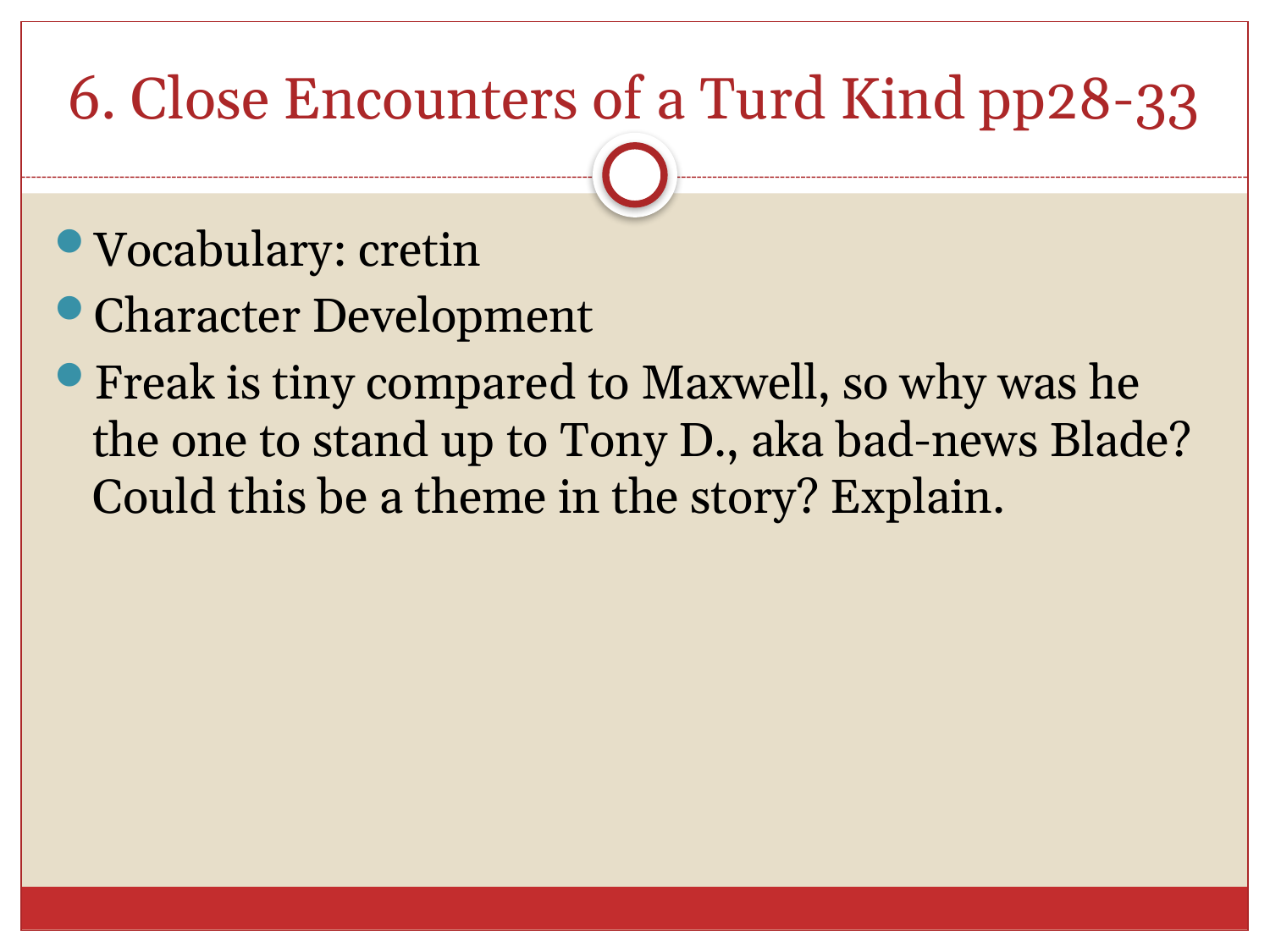

# 6. Close Encounters of a Turd Kind pp28-33
Vocabulary: cretin
Character Development
Freak is tiny compared to Maxwell, so why was he the one to stand up to Tony D., aka bad-news Blade? Could this be a theme in the story? Explain.